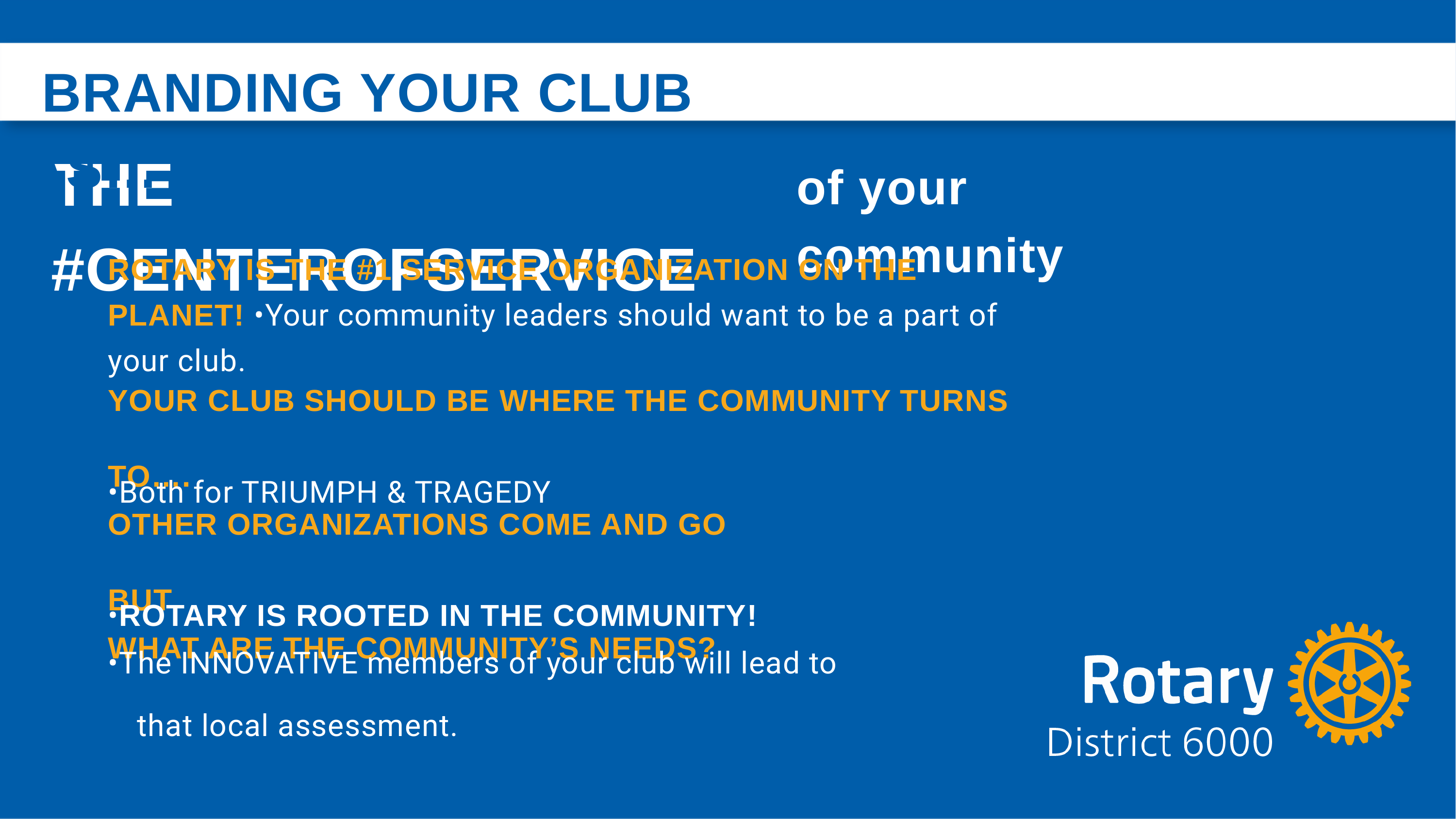

BRANDING YOUR CLUB AS…
THE #CENTEROFSERVICE
of your community
ROTARY IS THE #1 SERVICE ORGANIZATION ON THE PLANET! •Your community leaders should want to be a part of your club.
YOUR CLUB SHOULD BE WHERE THE COMMUNITY TURNS TO….
•Both for TRIUMPH & TRAGEDY

OTHER ORGANIZATIONS COME AND GO BUT
•ROTARY IS ROOTED IN THE COMMUNITY!
WHAT ARE THE COMMUNITY’S NEEDS?
•The INNOVATIVE members of your club will lead to
that local assessment.